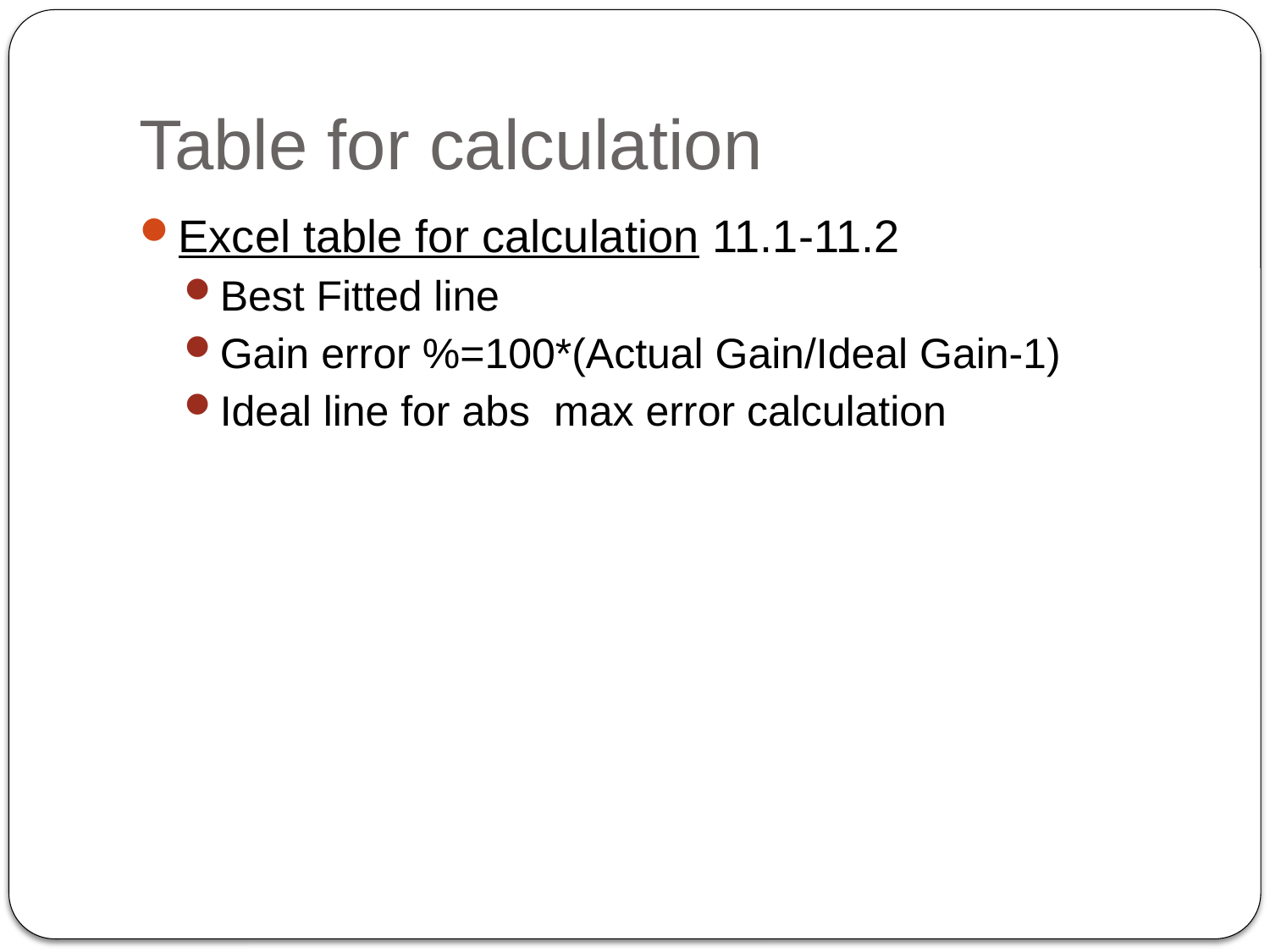

# Table for calculation
Excel table for calculation 11.1-11.2
Best Fitted line
Gain error %=100*(Actual Gain/Ideal Gain-1)
Ideal line for abs  max error calculation